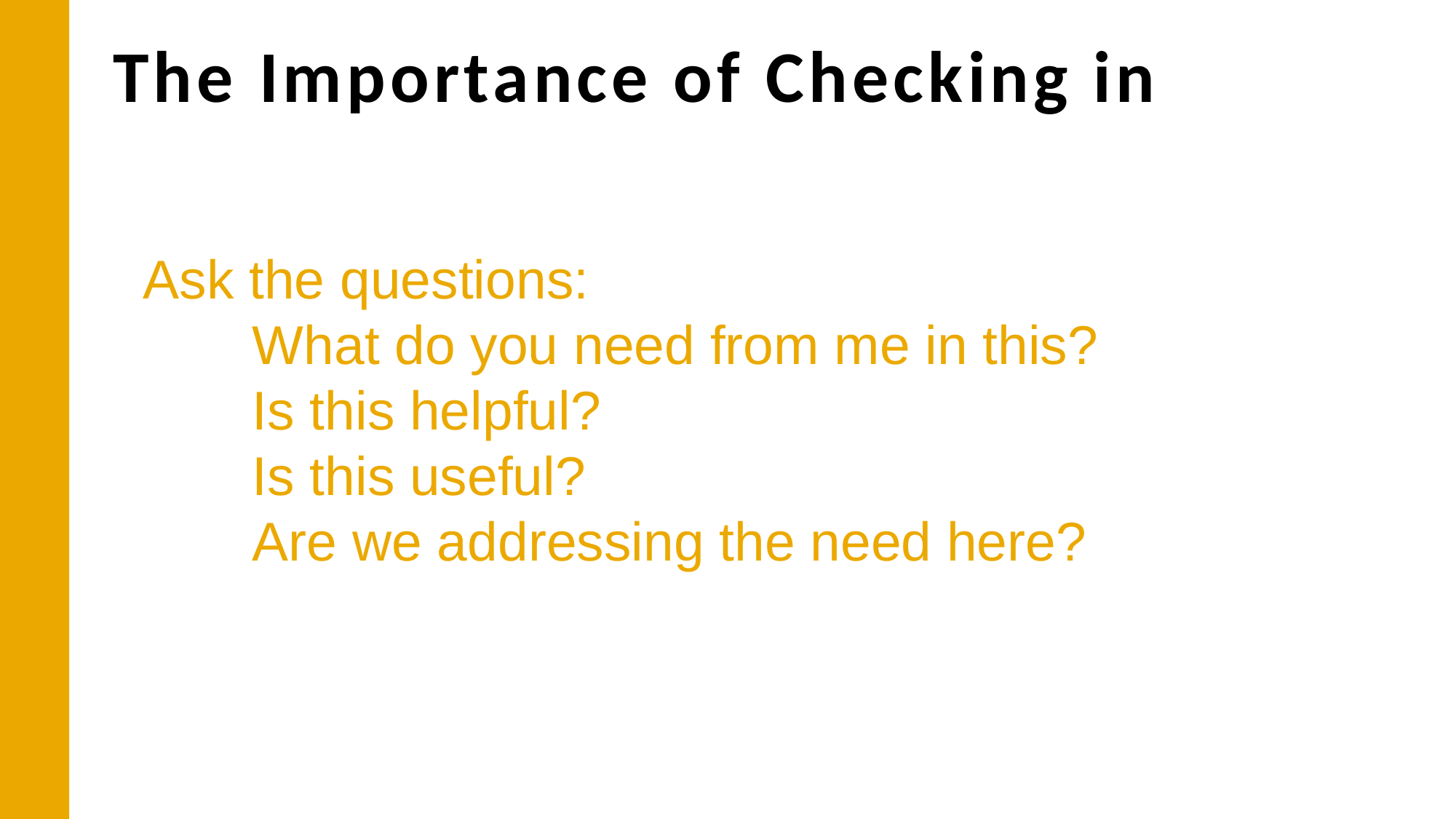

# The Importance of Checking in
Ask the questions:
	What do you need from me in this?
	Is this helpful?
	Is this useful?
	Are we addressing the need here?